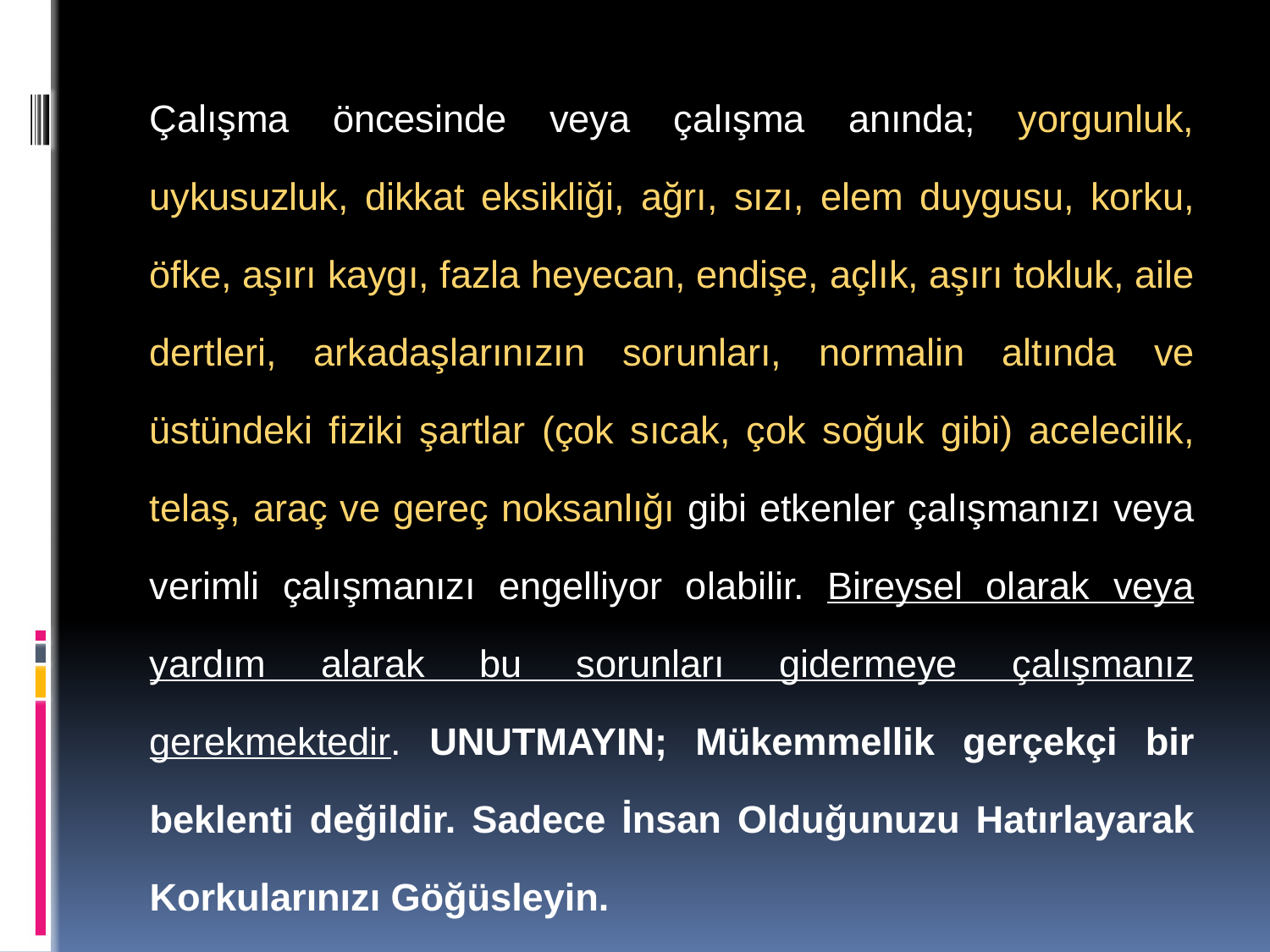

Çalışma öncesinde veya çalışma anında; yorgunluk, uykusuzluk, dikkat eksikliği, ağrı, sızı, elem duygusu, korku, öfke, aşırı kaygı, fazla heyecan, endişe, açlık, aşırı tokluk, aile dertleri, arkadaşlarınızın sorunları, normalin altında ve üstündeki fiziki şartlar (çok sıcak, çok soğuk gibi) acelecilik, telaş, araç ve gereç noksanlığı gibi etkenler çalışmanızı veya verimli çalışmanızı engelliyor olabilir. Bireysel olarak veya yardım alarak bu sorunları gidermeye çalışmanız gerekmektedir. UNUTMAYIN; Mükemmellik gerçekçi bir beklenti değildir. Sadece İnsan Olduğunuzu Hatırlayarak Korkularınızı Göğüsleyin.